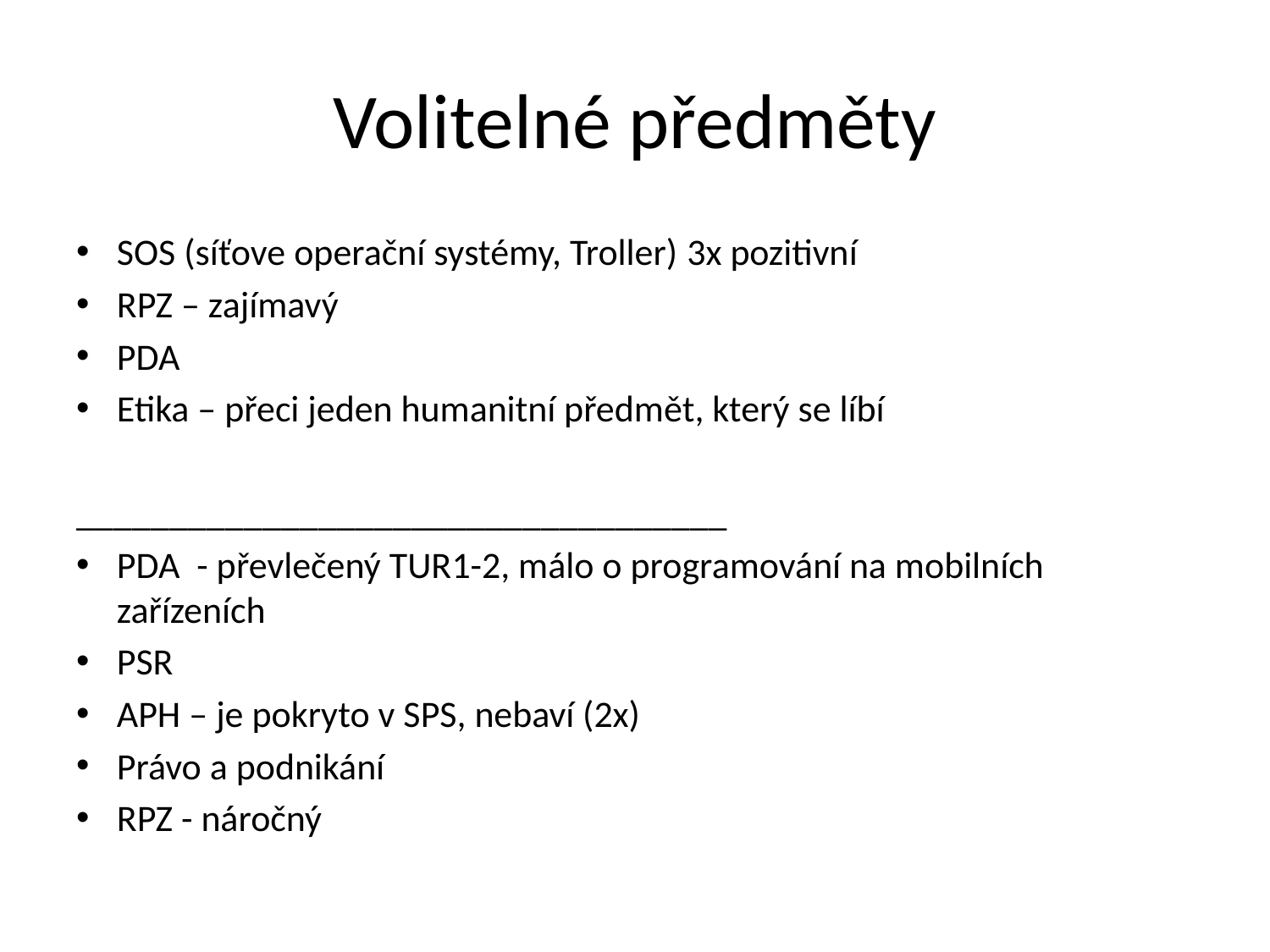

# Volitelné předměty
SOS (síťove operační systémy, Troller) 3x pozitivní
RPZ – zajímavý
PDA
Etika – přeci jeden humanitní předmět, který se líbí

___________________________________
PDA  - převlečený TUR1-2, málo o programování na mobilních zařízeních
PSR
APH – je pokryto v SPS, nebaví (2x)
Právo a podnikání
RPZ - náročný